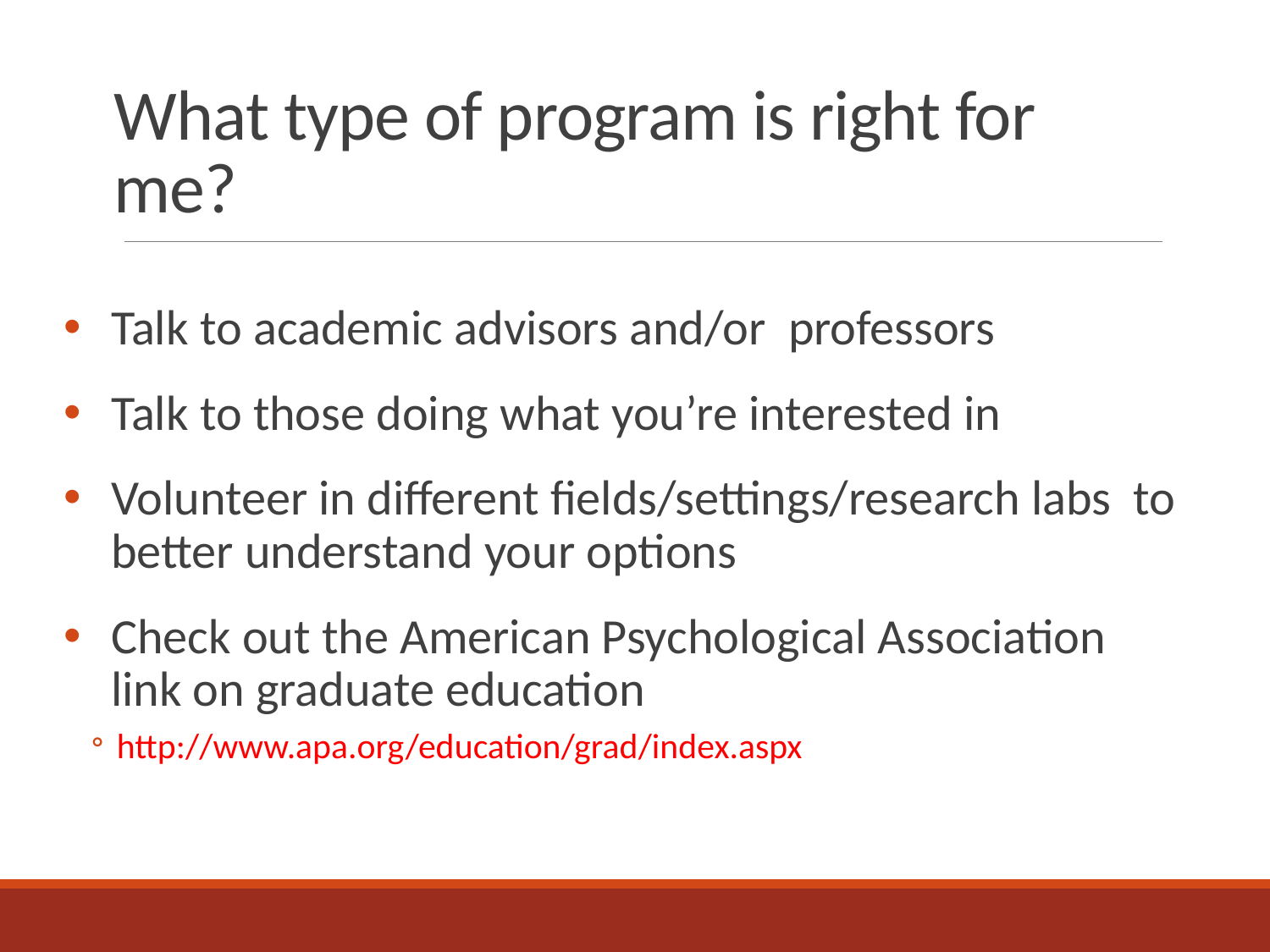

# What type of program is right for me?
Talk to academic advisors and/or  professors
Talk to those doing what you’re interested in
Volunteer in different fields/settings/research labs  to better understand your options
Check out the American Psychological Association link on graduate education
http://www.apa.org/education/grad/index.aspx